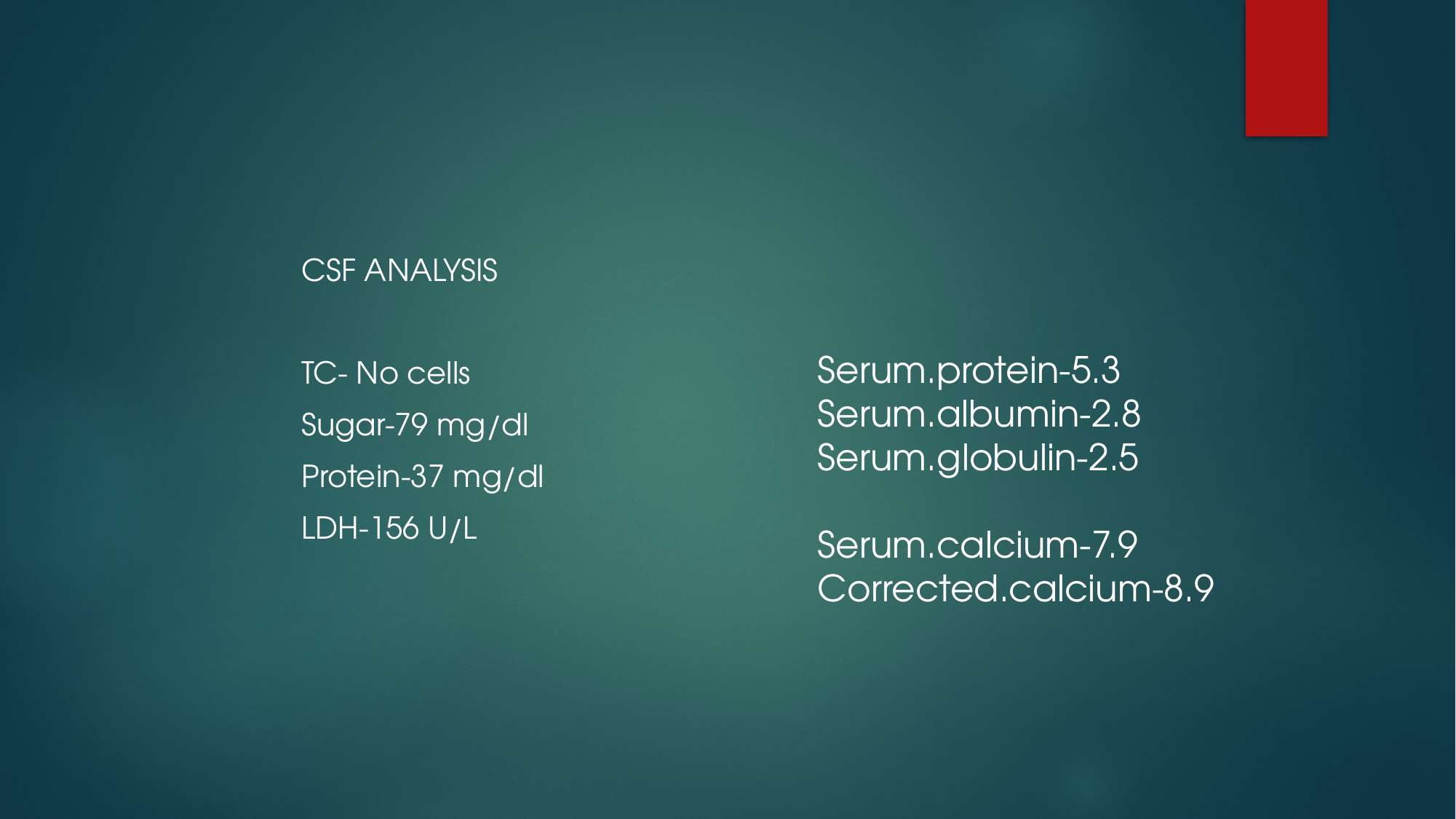

#
                   CSF ANALYSIS

                   TC- No cells
                   Sugar-79 mg/dl
                   Protein-37 mg/dl
                   LDH-156 U/L
Serum.protein-5.3
Serum.albumin-2.8
Serum.globulin-2.5

Serum.calcium-7.9
Corrected.calcium-8.9